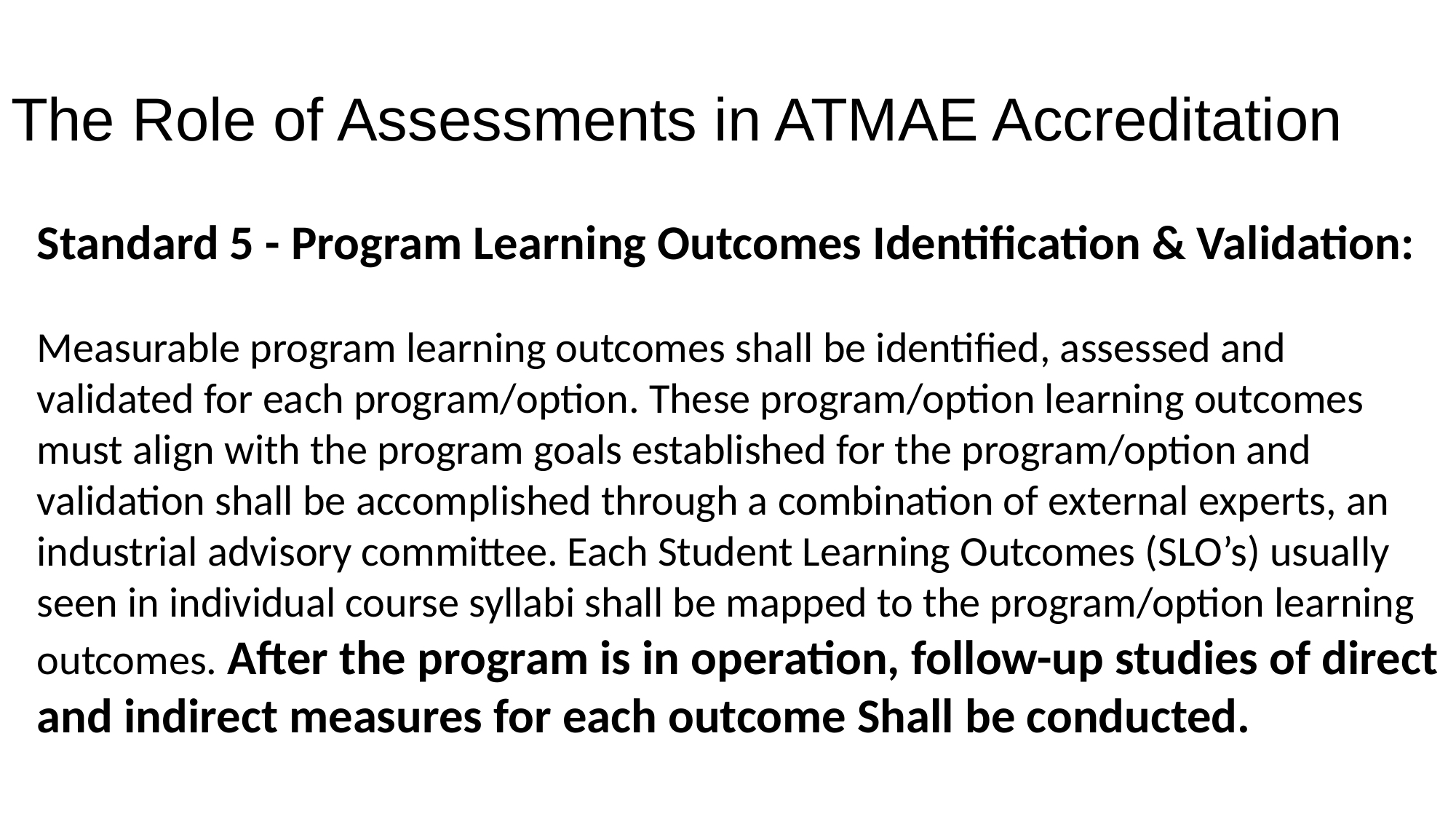

# The Role of Assessments in ATMAE Accreditation
Standard 5 - Program Learning Outcomes Identification & Validation:

Measurable program learning outcomes shall be identified, assessed and validated for each program/option. These program/option learning outcomes must align with the program goals established for the program/option and validation shall be accomplished through a combination of external experts, an industrial advisory committee. Each Student Learning Outcomes (SLO’s) usually seen in individual course syllabi shall be mapped to the program/option learning outcomes. After the program is in operation, follow-up studies of direct and indirect measures for each outcome Shall be conducted.